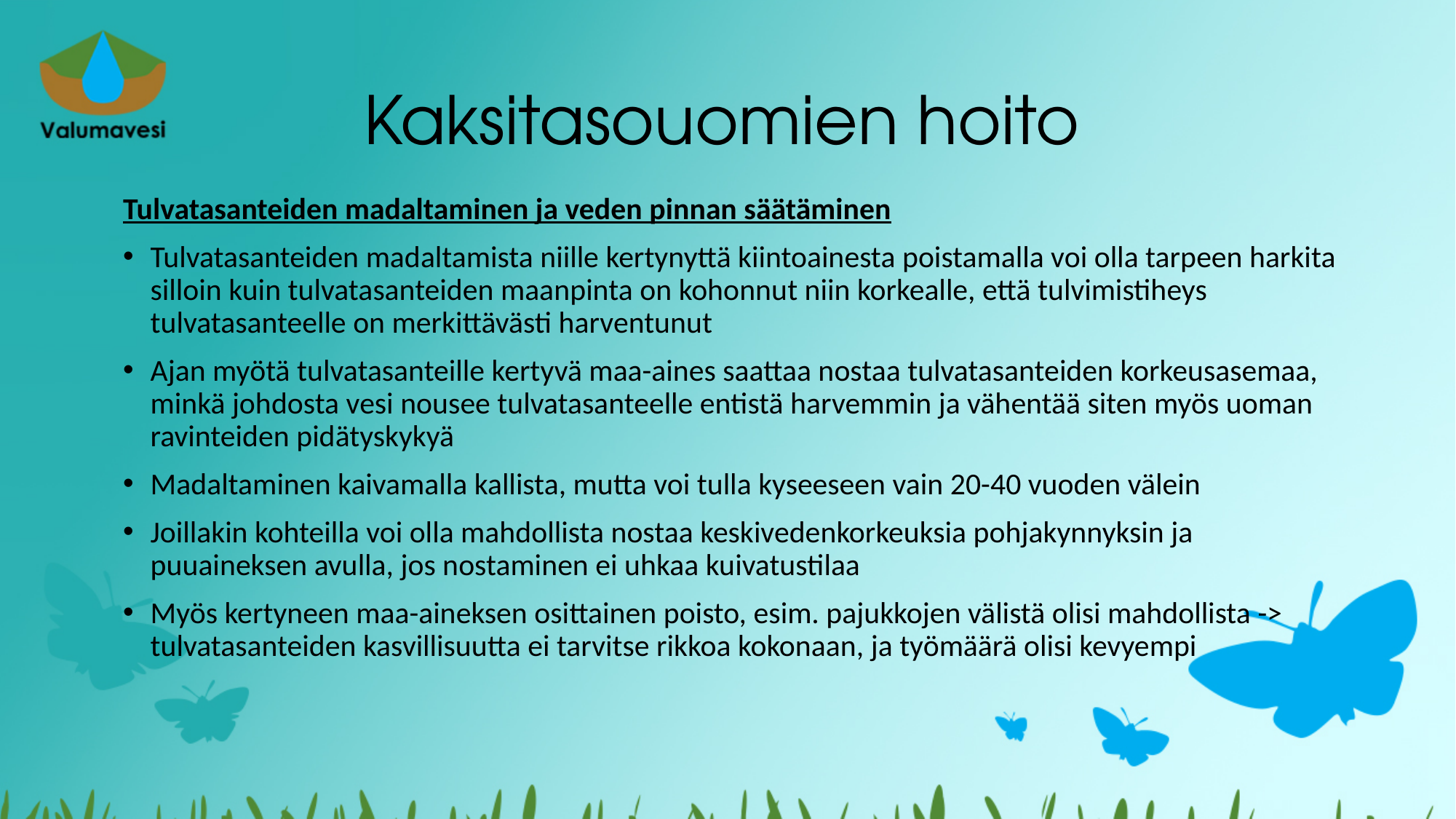

# Kaksitasouomien hoito
Tulvatasanteiden madaltaminen ja veden pinnan säätäminen
Tulvatasanteiden madaltamista niille kertynyttä kiintoainesta poistamalla voi olla tarpeen harkita silloin kuin tulvatasanteiden maanpinta on kohonnut niin korkealle, että tulvimistiheys tulvatasanteelle on merkittävästi harventunut
Ajan myötä tulvatasanteille kertyvä maa-aines saattaa nostaa tulvatasanteiden korkeusasemaa, minkä johdosta vesi nousee tulvatasanteelle entistä harvemmin ja vähentää siten myös uoman ravinteiden pidätyskykyä
Madaltaminen kaivamalla kallista, mutta voi tulla kyseeseen vain 20-40 vuoden välein
Joillakin kohteilla voi olla mahdollista nostaa keskivedenkorkeuksia pohjakynnyksin ja puuaineksen avulla, jos nostaminen ei uhkaa kuivatustilaa
Myös kertyneen maa-aineksen osittainen poisto, esim. pajukkojen välistä olisi mahdollista -> tulvatasanteiden kasvillisuutta ei tarvitse rikkoa kokonaan, ja työmäärä olisi kevyempi